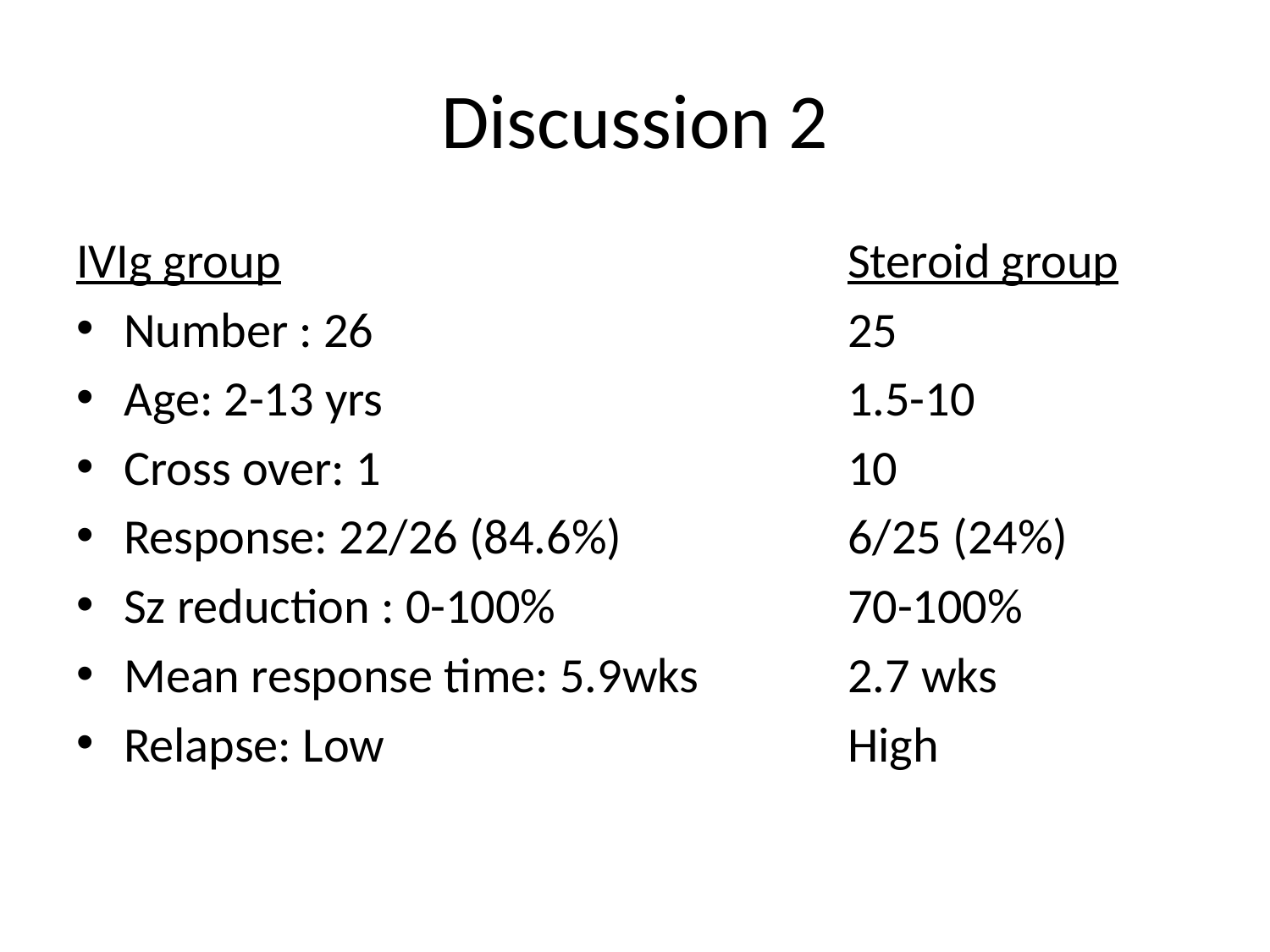

# Discussion 2
IVIg group
Number : 26
Age: 2-13 yrs
Cross over: 1
Response: 22/26 (84.6%)
Sz reduction : 0-100%
Mean response time: 5.9wks
Relapse: Low

Steroid group
25
1.5-10
10
6/25 (24%)
70-100%
2.7 wks
High